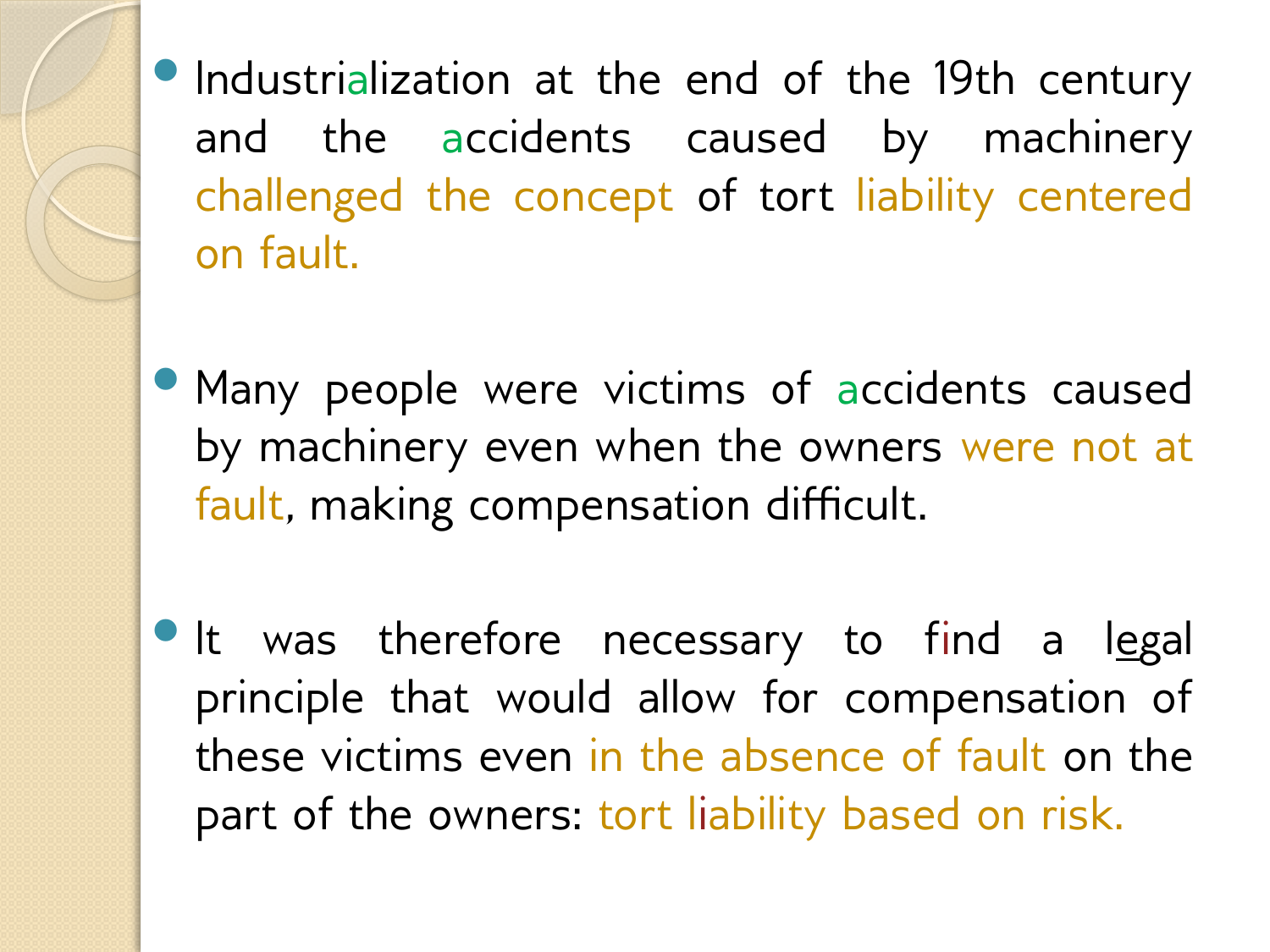

Industrialization at the end of the 19th century and the accidents caused by machinery challenged the concept of tort liability centered on fault.

Many people were victims of accidents caused by machinery even when the owners were not at fault, making compensation difficult.

It was therefore necessary to find a legal principle that would allow for compensation of these victims even in the absence of fault on the part of the owners: tort liability based on risk.